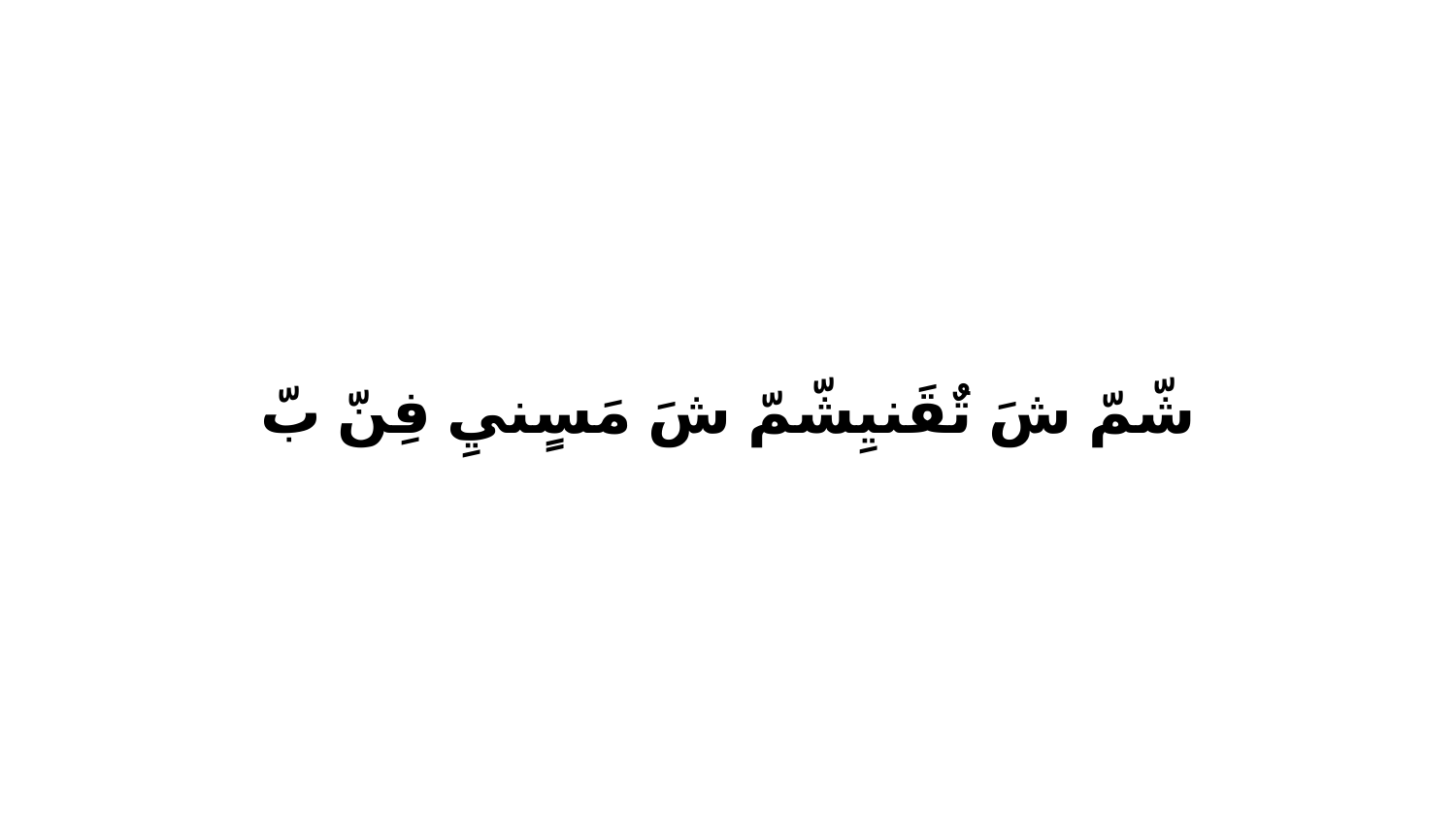

شّمّ شَ تٌقَنيِشّمّ شَ مَسٍنيِ فِنّ بّ